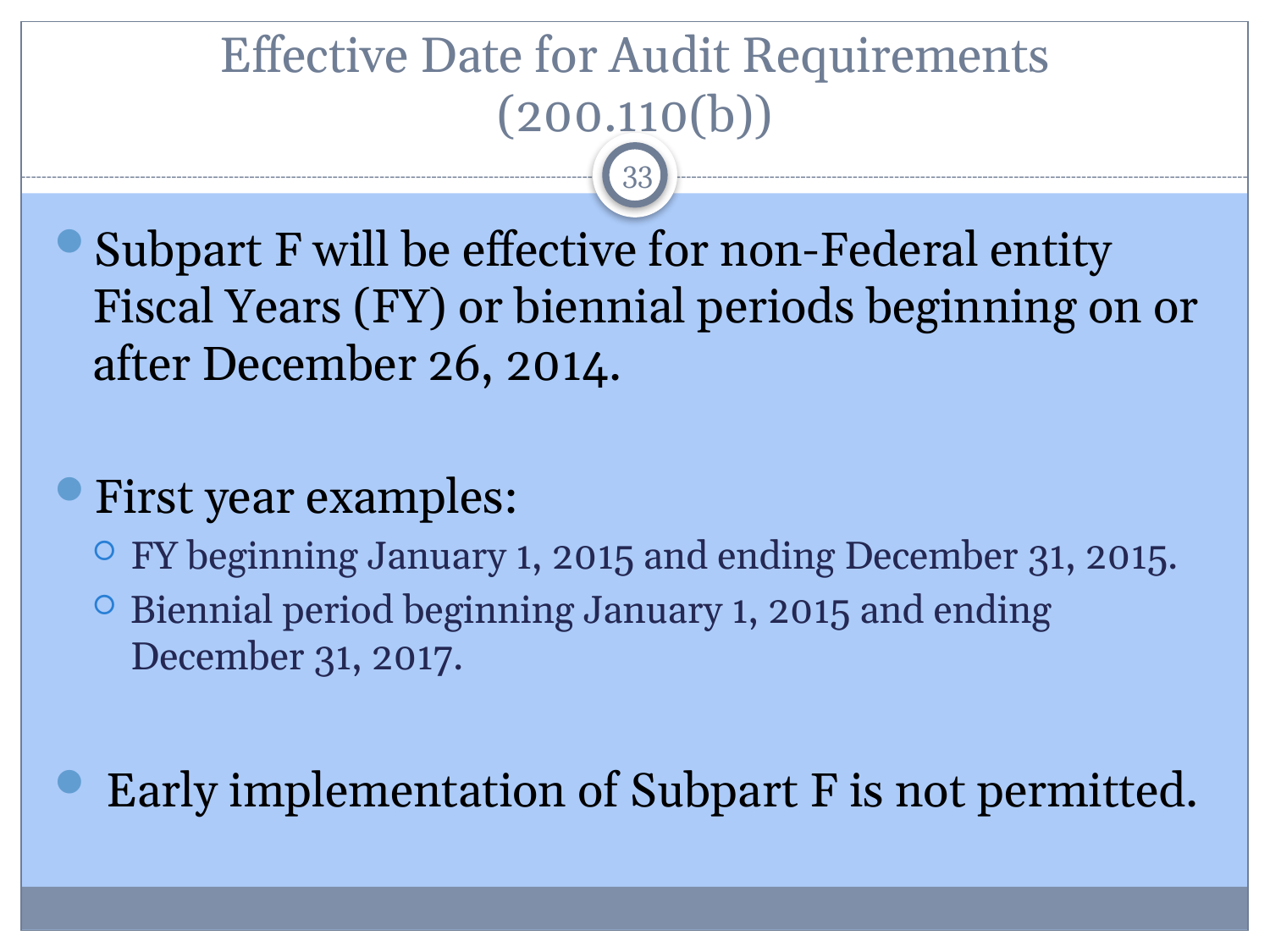

# Effective Date for Audit Requirements (200.110(b))
33
Subpart F will be effective for non-Federal entity Fiscal Years (FY) or biennial periods beginning on or after December 26, 2014.

First year examples:
FY beginning January 1, 2015 and ending December 31, 2015.
Biennial period beginning January 1, 2015 and ending December 31, 2017.

 Early implementation of Subpart F is not permitted.